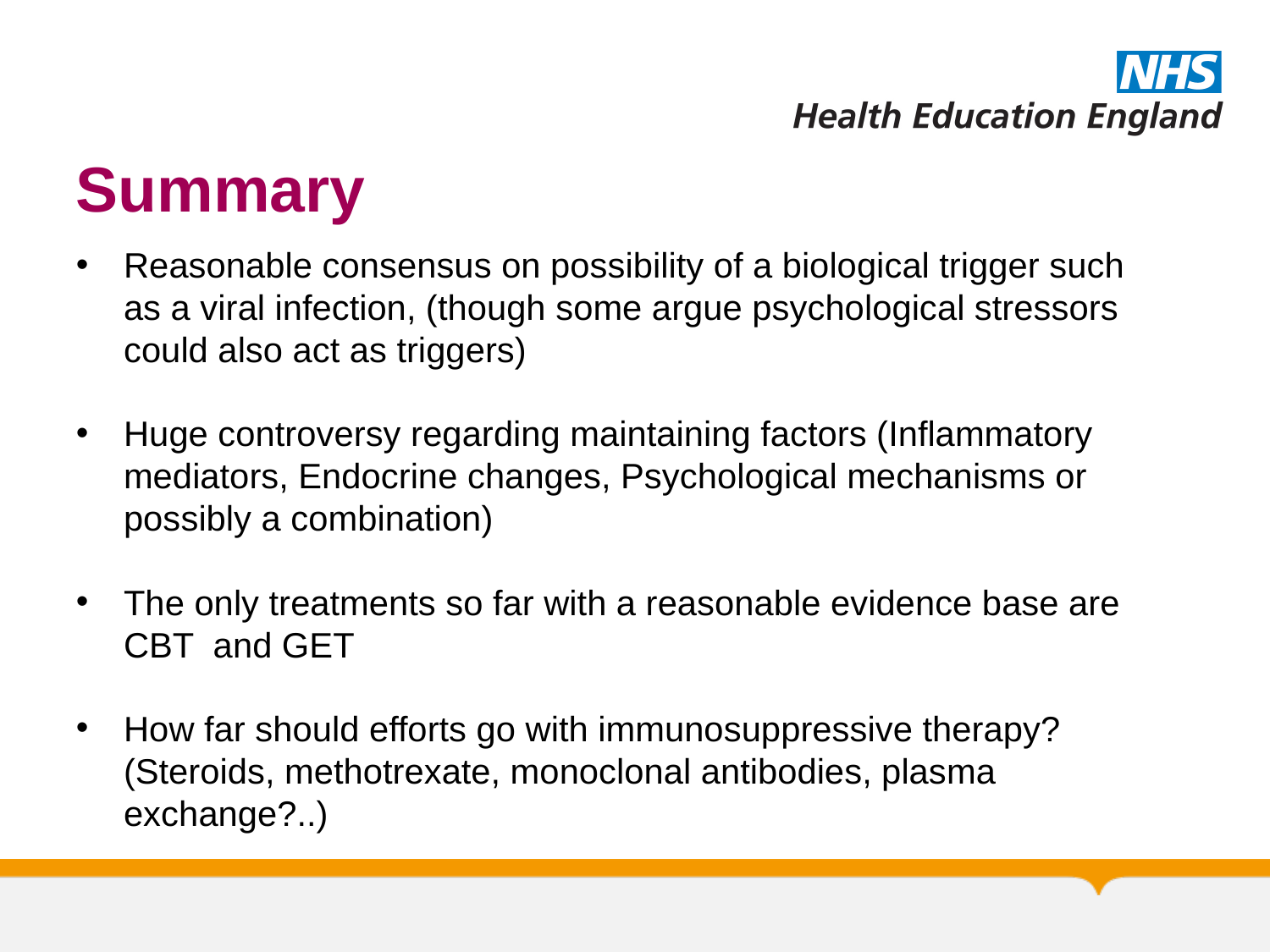

# Summary
Reasonable consensus on possibility of a biological trigger such as a viral infection, (though some argue psychological stressors could also act as triggers)

Huge controversy regarding maintaining factors (Inflammatory mediators, Endocrine changes, Psychological mechanisms or possibly a combination)

The only treatments so far with a reasonable evidence base are CBT  and GET

How far should efforts go with immunosuppressive therapy? (Steroids, methotrexate, monoclonal antibodies, plasma exchange?..)